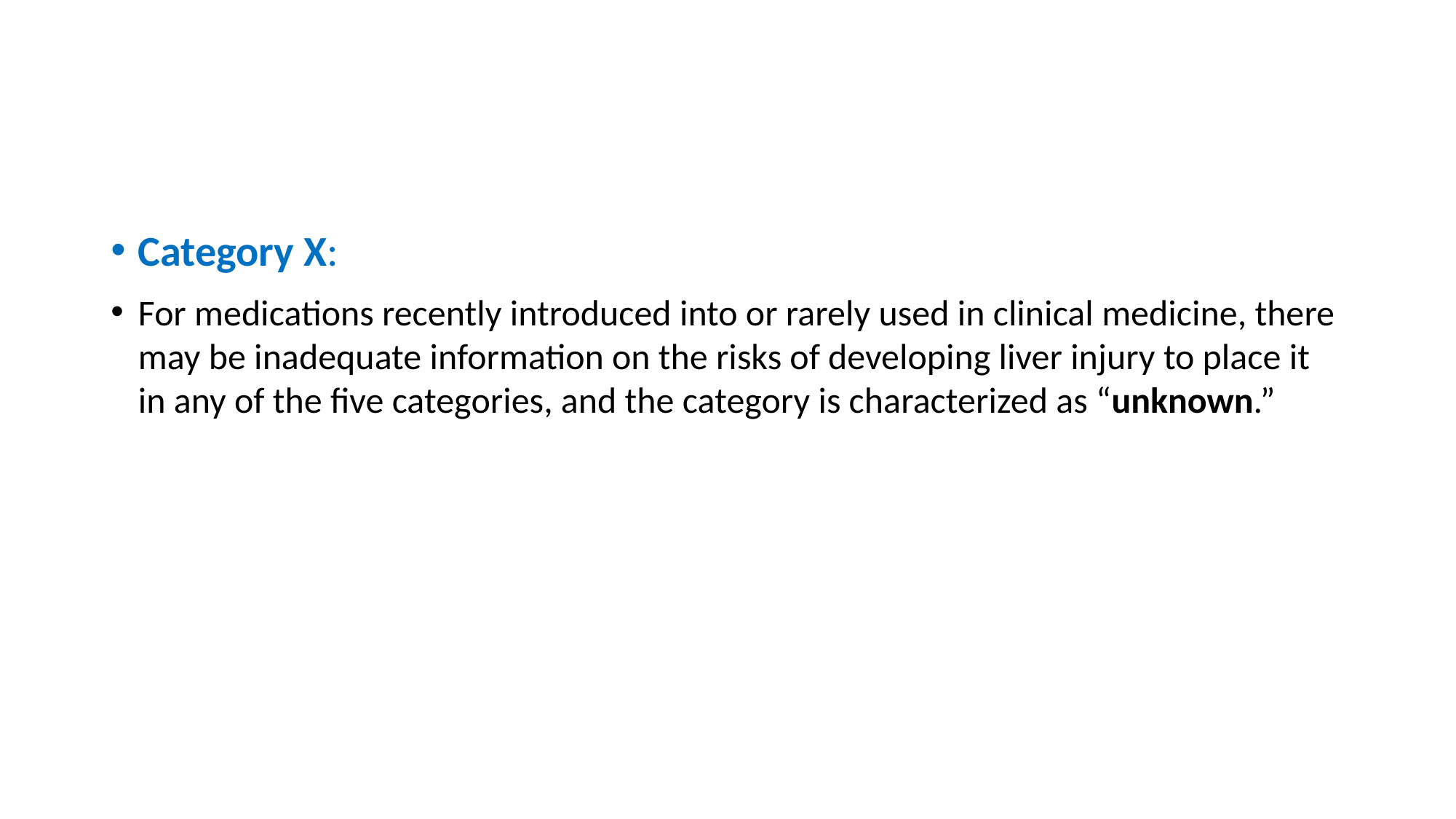

#
Category X:
For medications recently introduced into or rarely used in clinical medicine, there may be inadequate information on the risks of developing liver injury to place it in any of the five categories, and the category is characterized as “unknown.”